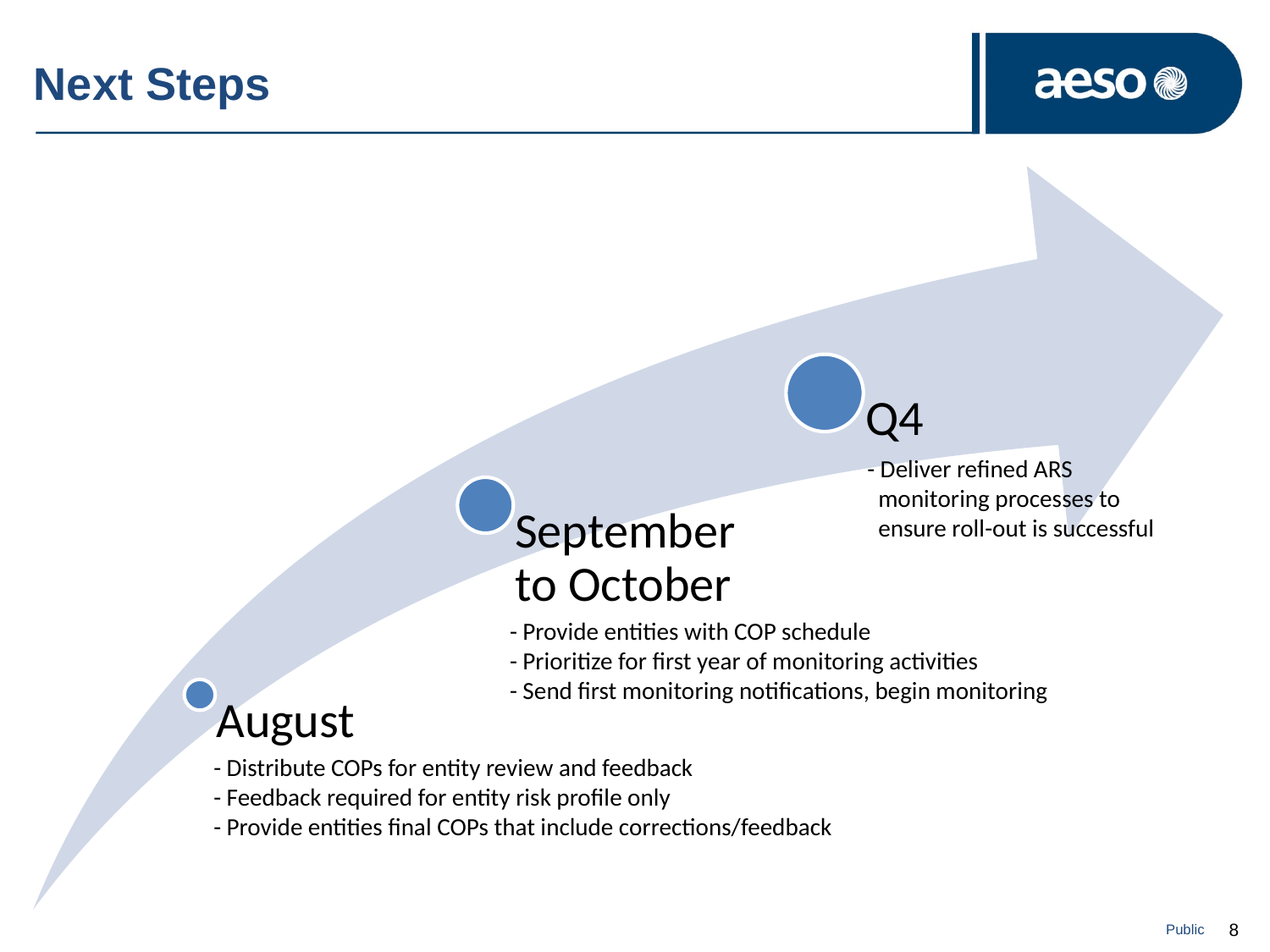

# Next Steps
August
September to October
Q4
- Deliver refined ARS
  monitoring processes to
  ensure roll-out is successful
- Provide entities with COP schedule
- Prioritize for first year of monitoring activities
- Send first monitoring notifications, begin monitoring
- Distribute COPs for entity review and feedback
- Feedback required for entity risk profile only
- Provide entities final COPs that include corrections/feedback
Public
8